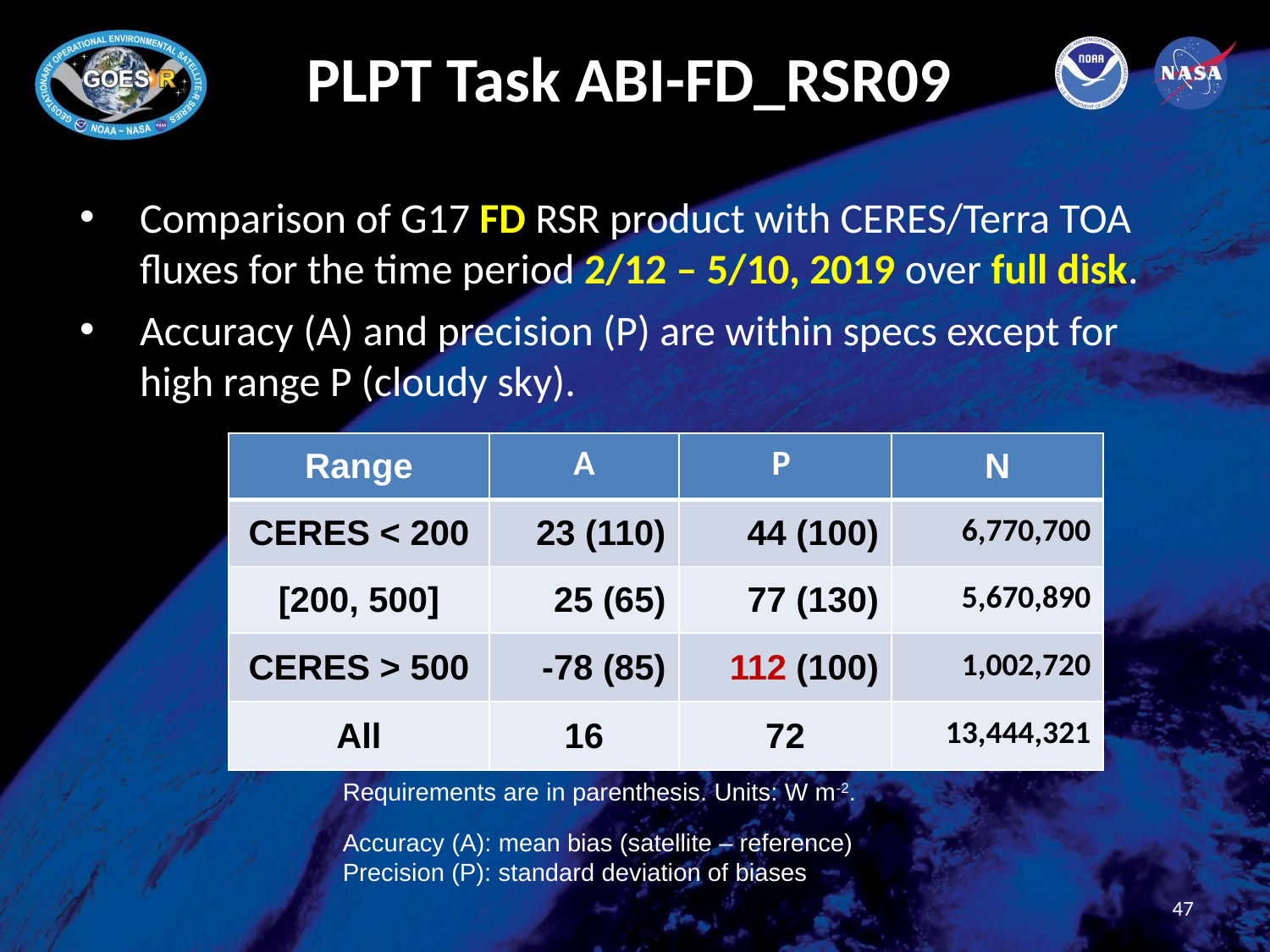

# PLPT Task ABI-FD_RSR09
Comparison of G17 FD RSR product with CERES/Terra TOA fluxes for the time period 2/12 – 5/10, 2019 over full disk.
Accuracy (A) and precision (P) are within specs except for high range P (cloudy sky).
| Range | A | P | N |
| --- | --- | --- | --- |
| CERES < 200 | 23 (110) | 44 (100) | 6,770,700 |
| [200, 500] | 25 (65) | 77 (130) | 5,670,890 |
| CERES > 500 | -78 (85) | 112 (100) | 1,002,720 |
| All | 16 | 72 | 13,444,321 |
Requirements are in parenthesis. Units: W m-2.
Accuracy (A): mean bias (satellite – reference)
Precision (P): standard deviation of biases
47